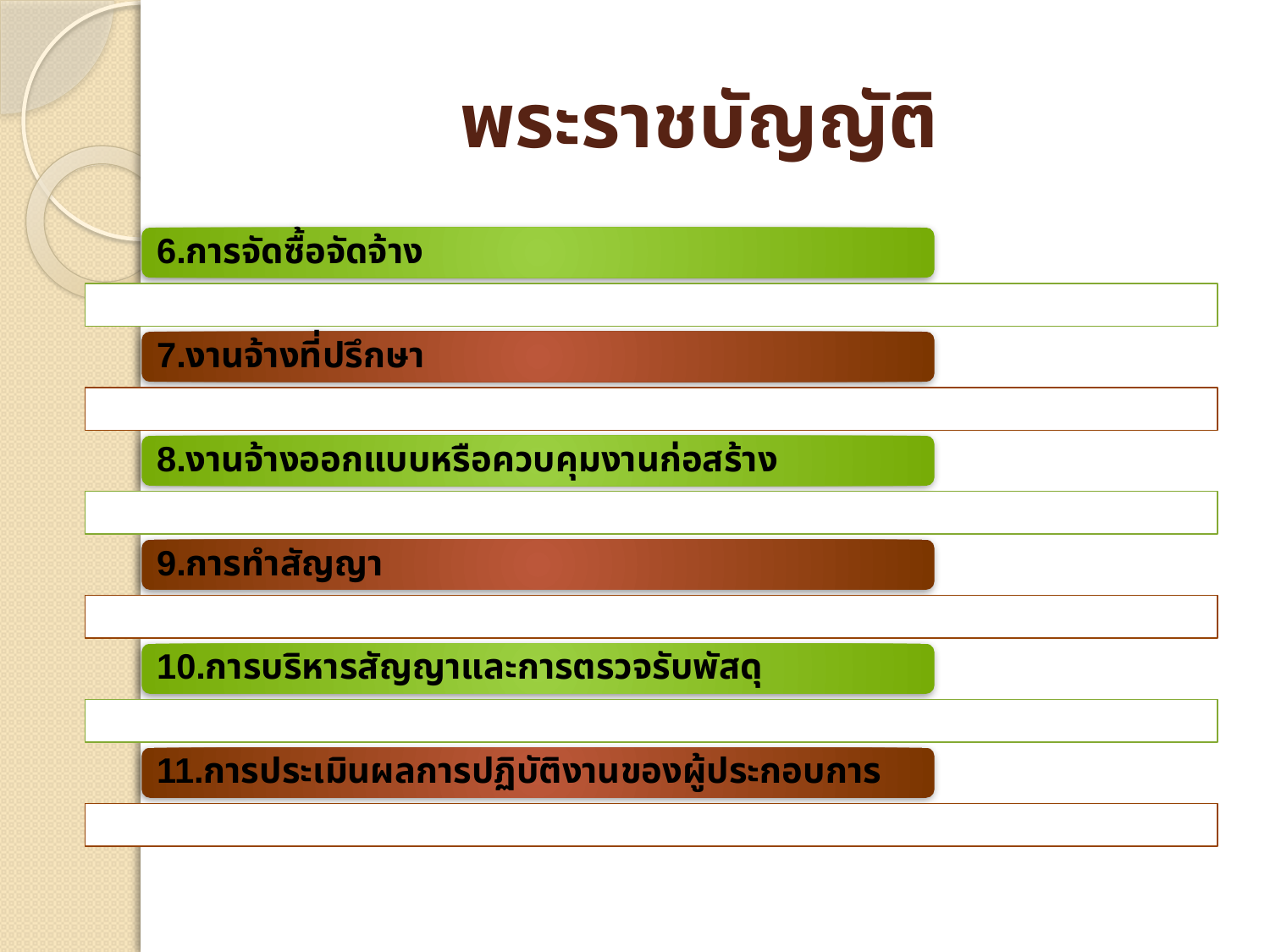

# พระราชบัญญัติ
6.การจัดซื้อจัดจ้าง
10.การบริหารสัญญาและการตรวจรับพัสดุ
7.งานจ้างที่ปรึกษา
8.งานจ้างออกแบบหรือควบคุมงานก่อสร้าง
9.การทำสัญญา